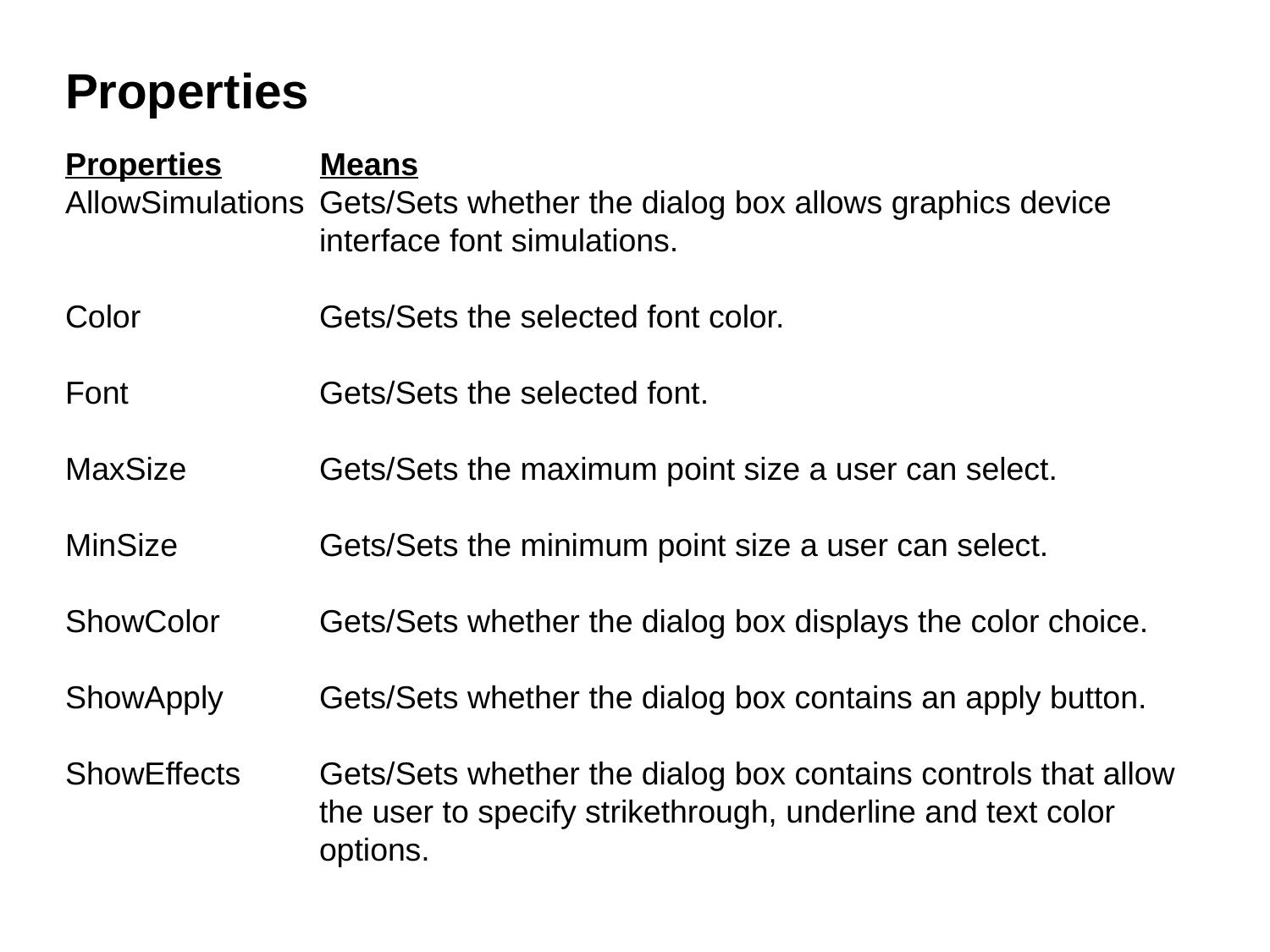

Properties
Properties           Means
AllowSimulations	Gets/Sets whether the dialog box allows graphics device 		interface font simulations.

Color		Gets/Sets the selected font color.

Font		Gets/Sets the selected font.

MaxSize		Gets/Sets the maximum point size a user can select.

MinSize		Gets/Sets the minimum point size a user can select.

ShowColor	Gets/Sets whether the dialog box displays the color choice.

ShowApply	Gets/Sets whether the dialog box contains an apply button.

ShowEffects	Gets/Sets whether the dialog box contains controls that allow 		the user to specify strikethrough, underline and text color 		options.